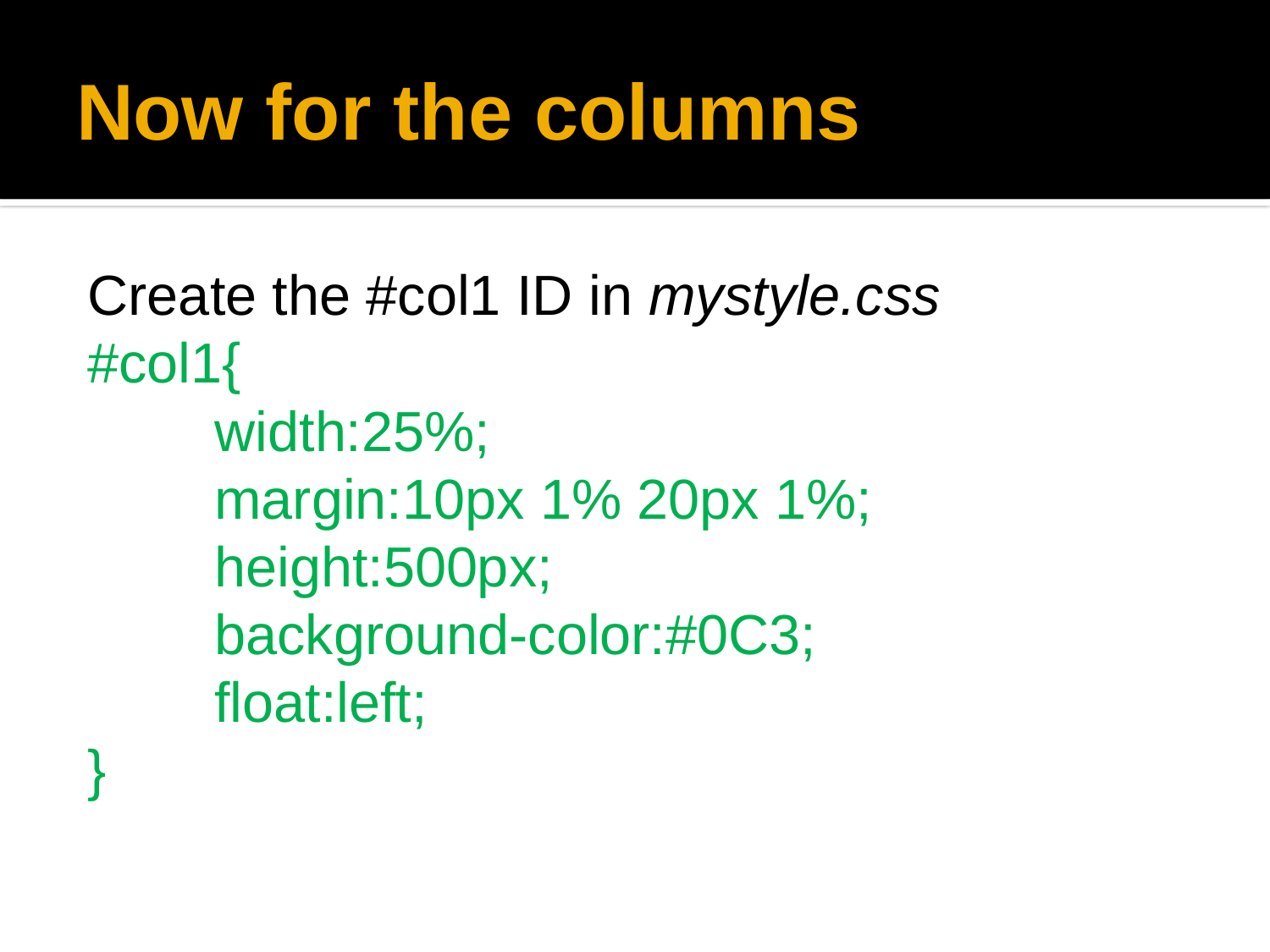

# Now for the columns
Create the #col1 ID in mystyle.css
#col1{
	width:25%;
	margin:10px 1% 20px 1%;
	height:500px;
	background-color:#0C3;
	float:left;
}